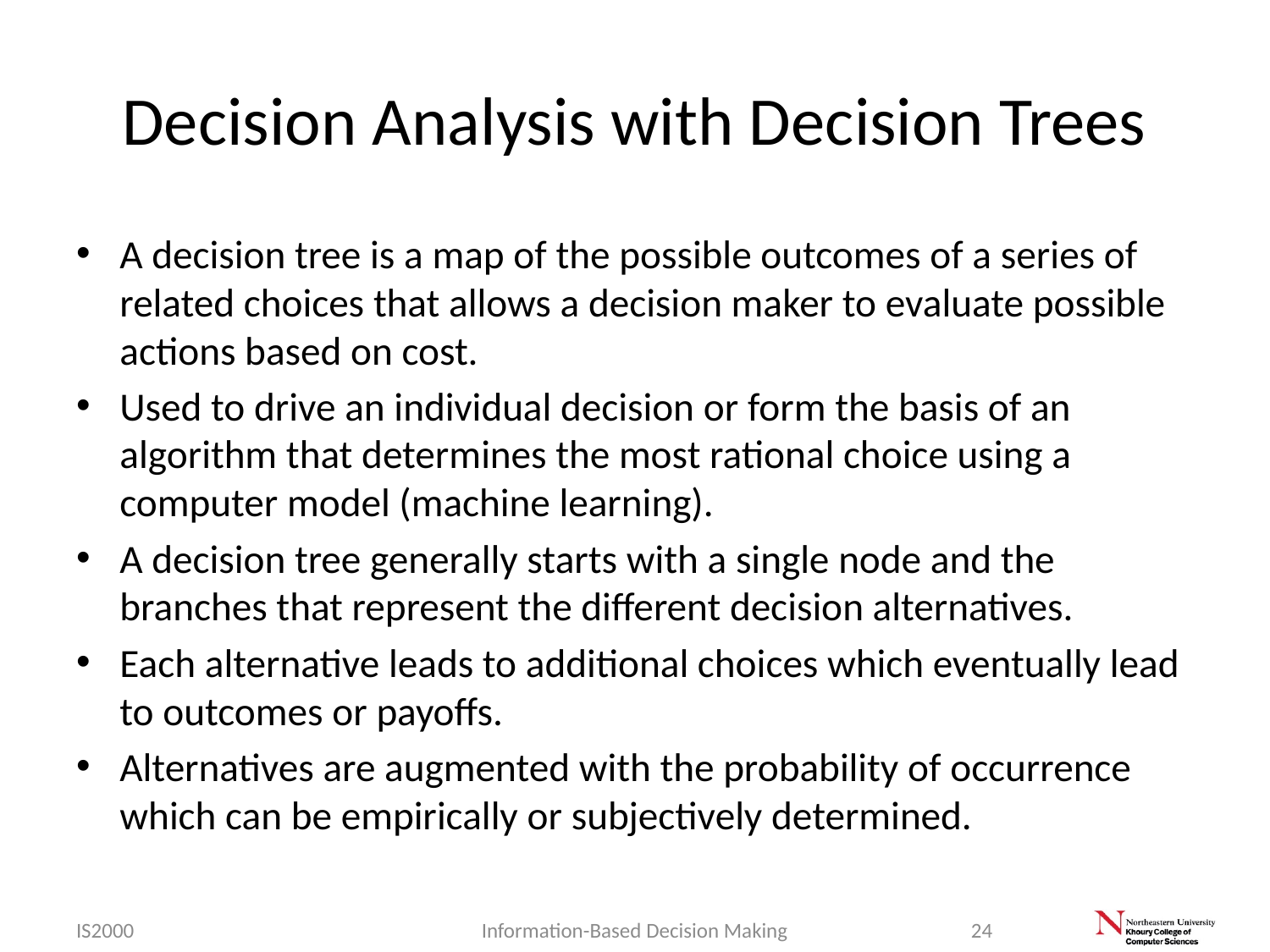

# Decision Analysis with Decision Trees
A decision tree is a map of the possible outcomes of a series of related choices that allows a decision maker to evaluate possible actions based on cost.
Used to drive an individual decision or form the basis of an algorithm that determines the most rational choice using a computer model (machine learning).
A decision tree generally starts with a single node and the branches that represent the different decision alternatives.
Each alternative leads to additional choices which eventually lead to outcomes or payoffs.
Alternatives are augmented with the probability of occurrence which can be empirically or subjectively determined.
IS2000
Information-Based Decision Making
24